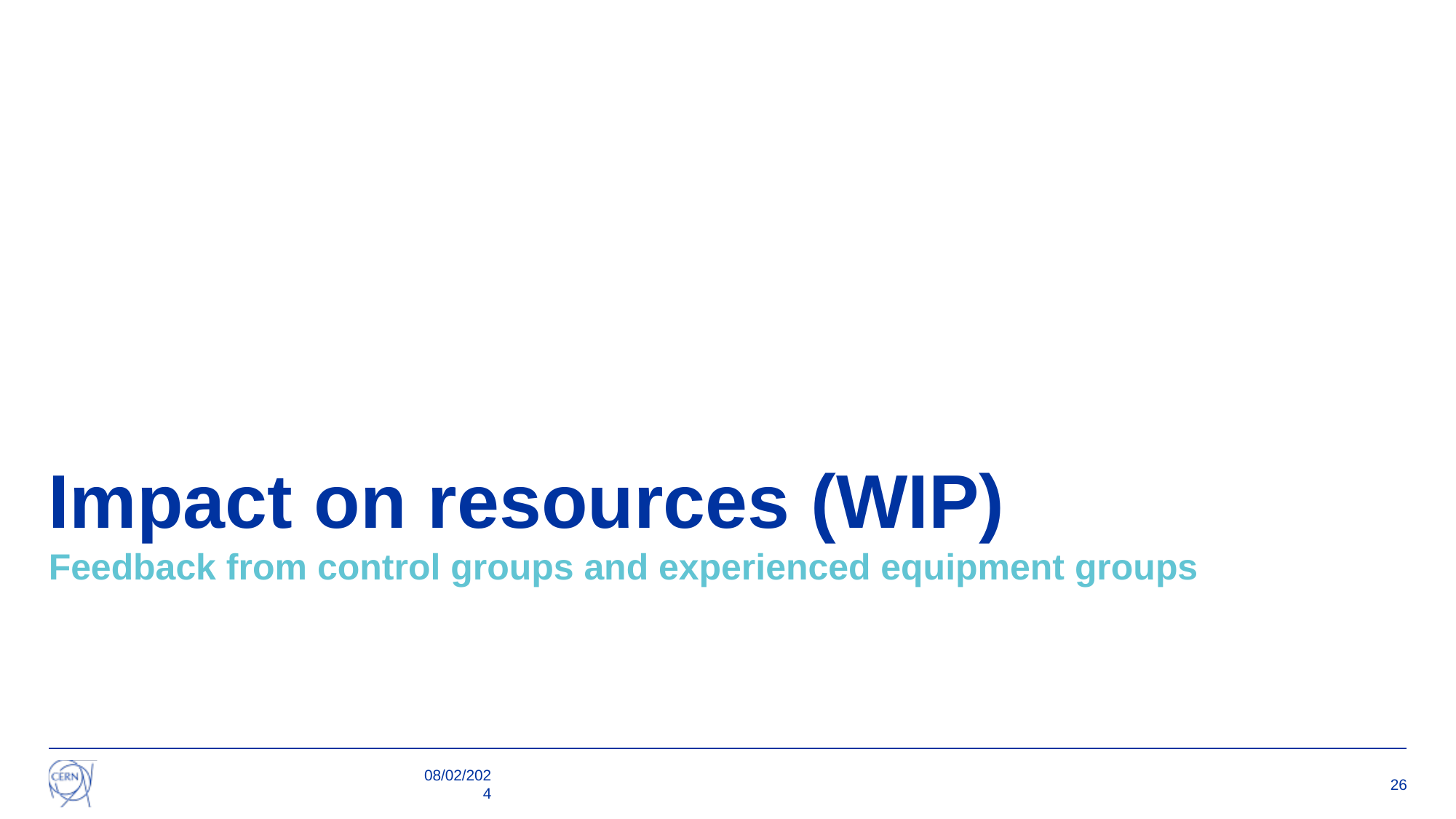

# Impact on resources (WIP)
Feedback from control groups and experienced equipment groups
08/02/2024
26